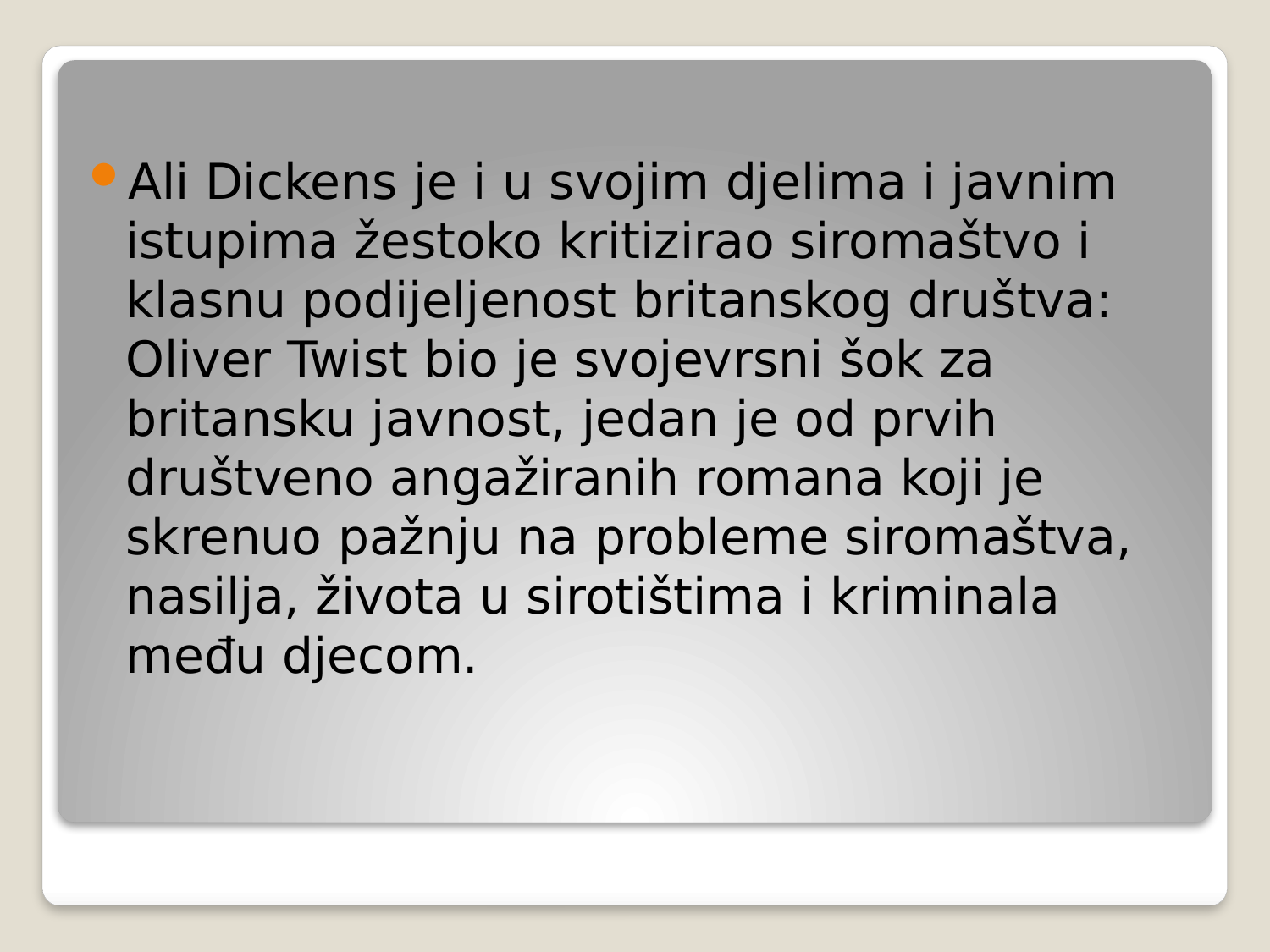

Ali Dickens je i u svojim djelima i javnim istupima žestoko kritizirao siromaštvo i klasnu podijeljenost britanskog društva: Oliver Twist bio je svojevrsni šok za britansku javnost, jedan je od prvih društveno angažiranih romana koji je skrenuo pažnju na probleme siromaštva, nasilja, života u sirotištima i kriminala među djecom.